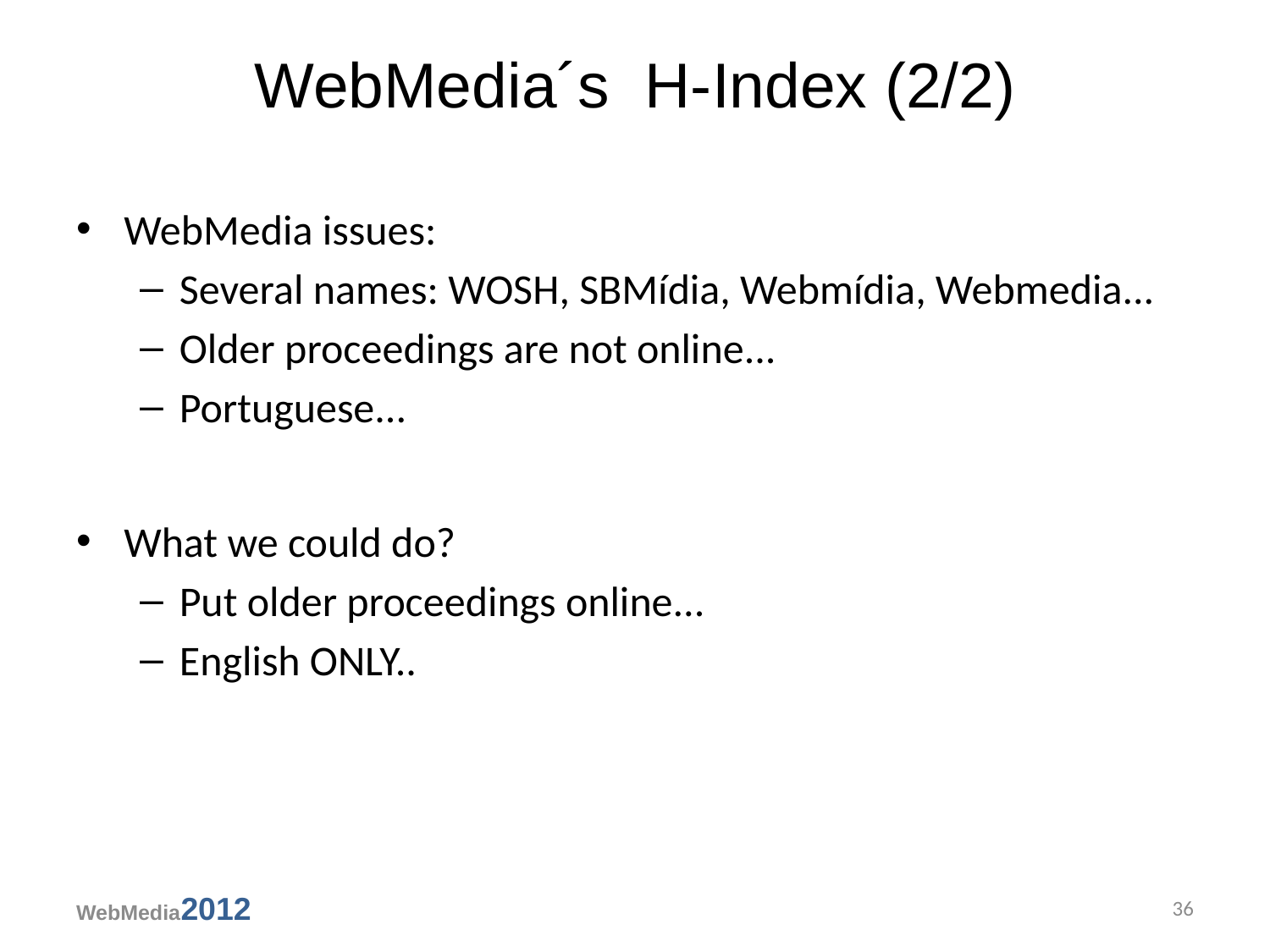

# WebMedia´s  H-Index (2/2)
WebMedia issues:
Several names: WOSH, SBMídia, Webmídia, Webmedia...
Older proceedings are not online...
Portuguese...

What we could do?
Put older proceedings online...
English ONLY..

WebMedia2012
36